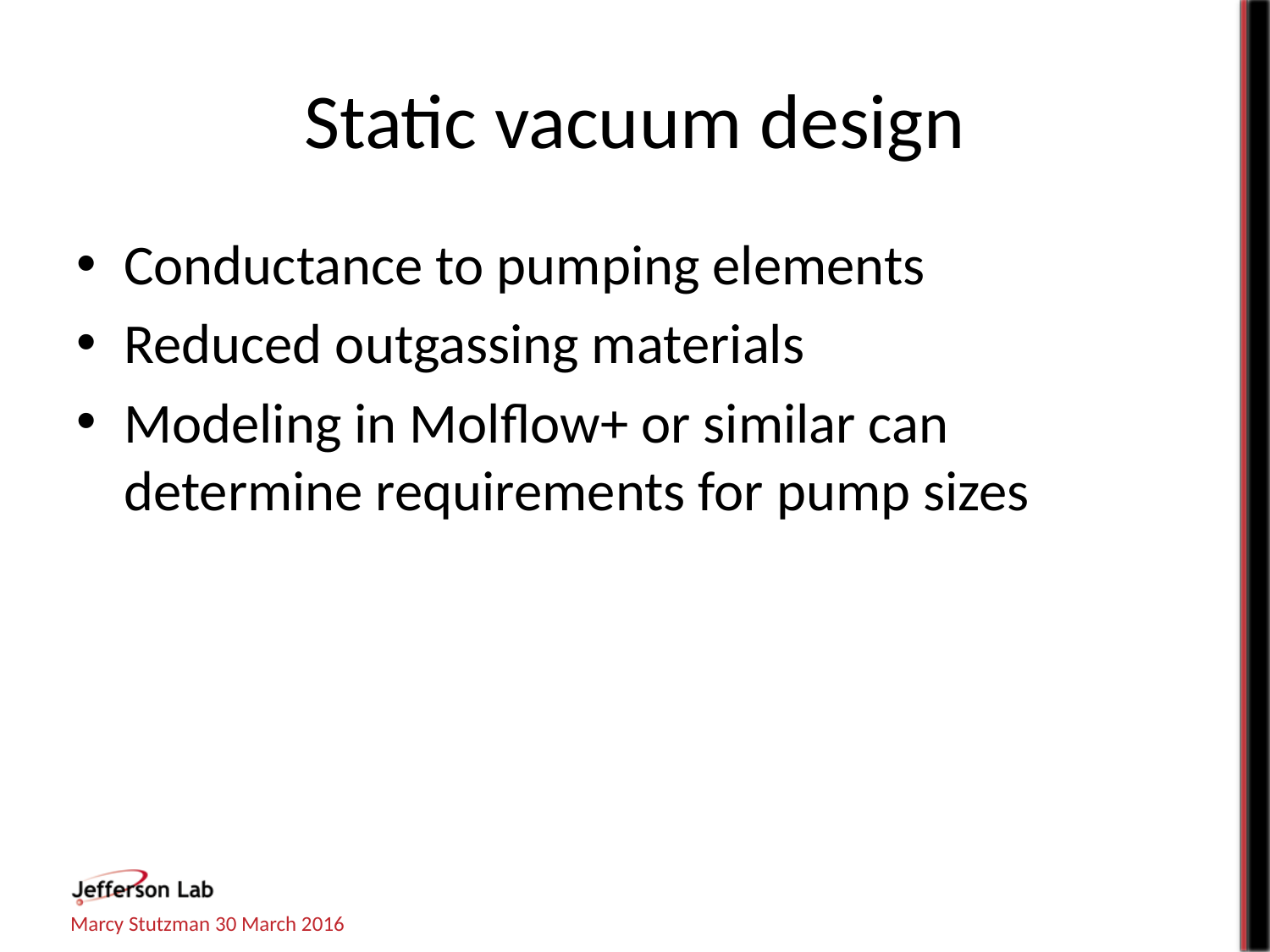

# Static vacuum design
Conductance to pumping elements
Reduced outgassing materials
Modeling in Molflow+ or similar can determine requirements for pump sizes